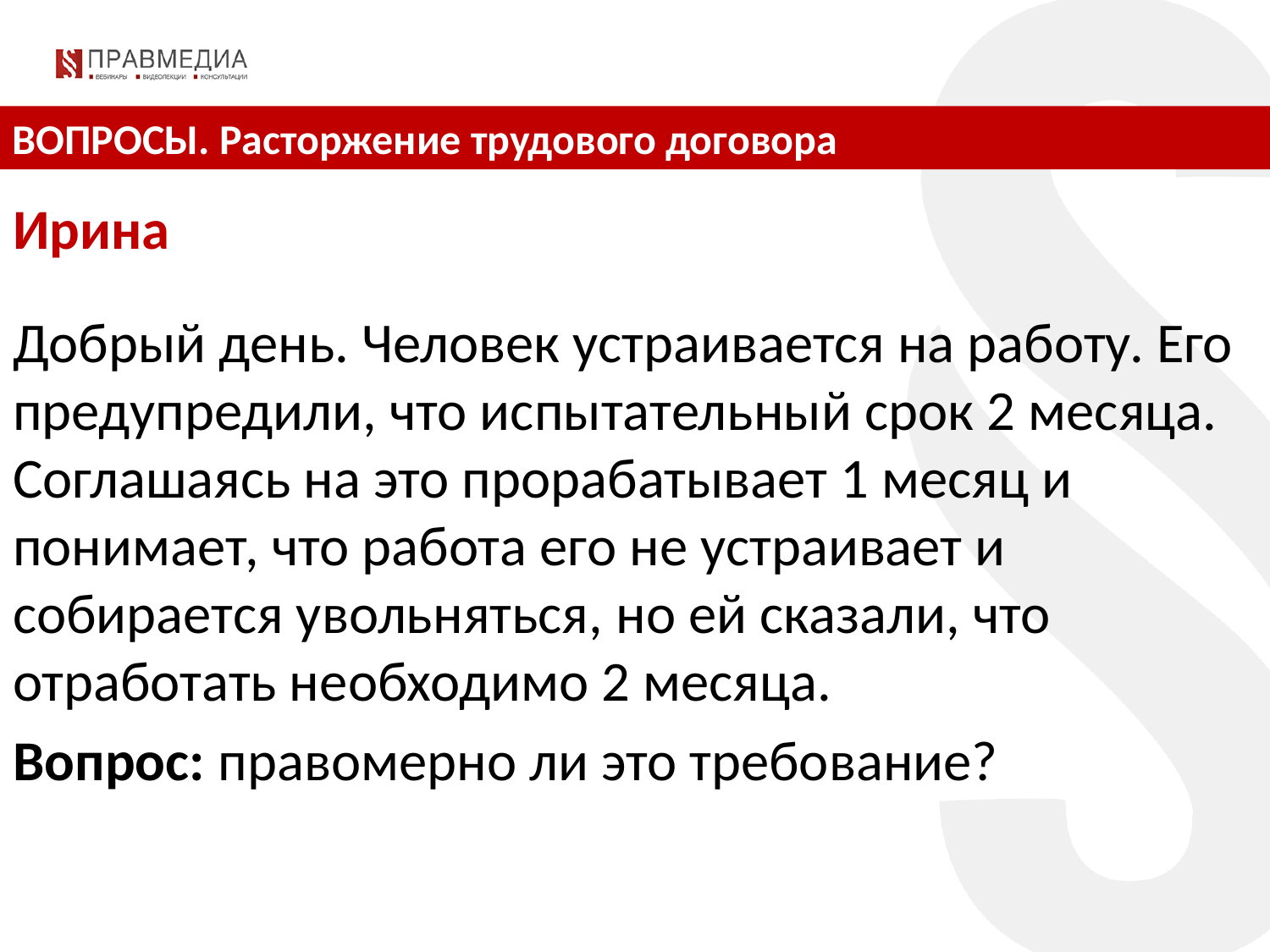

ВОПРОСЫ. Расторжение трудового договора
Ирина

Добрый день. Человек устраивается на работу. Его предупредили, что испытательный срок 2 месяца. Соглашаясь на это прорабатывает 1 месяц и понимает, что работа его не устраивает и собирается увольняться, но ей сказали, что отработать необходимо 2 месяца.
Вопрос: правомерно ли это требование?